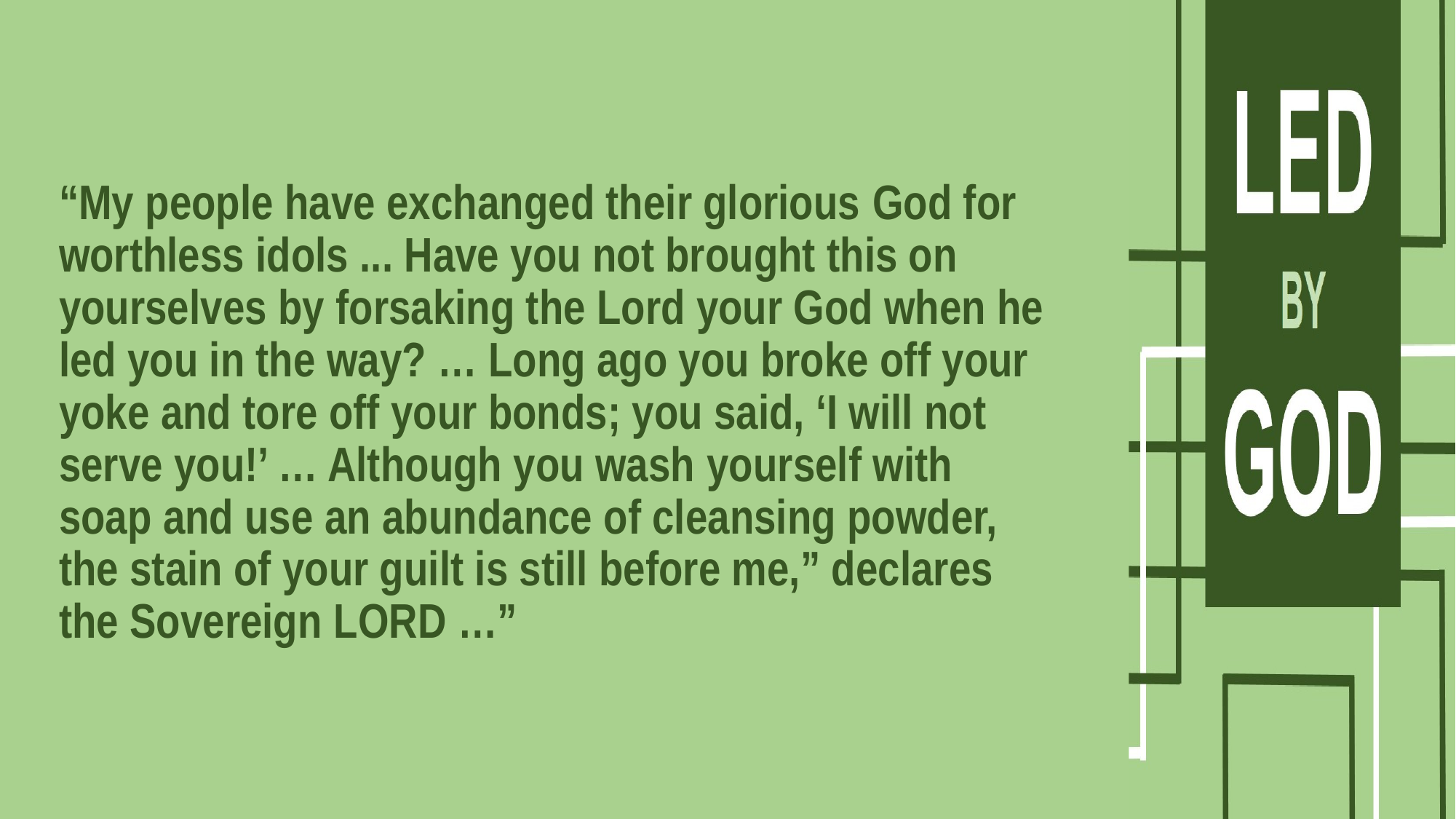

#
“My people have exchanged their glorious God for worthless idols ... Have you not brought this on yourselves by forsaking the Lord your God when he led you in the way? … Long ago you broke off your yoke and tore off your bonds; you said, ‘I will not serve you!’ … Although you wash yourself with soap and use an abundance of cleansing powder, the stain of your guilt is still before me,” declares the Sovereign Lord …”